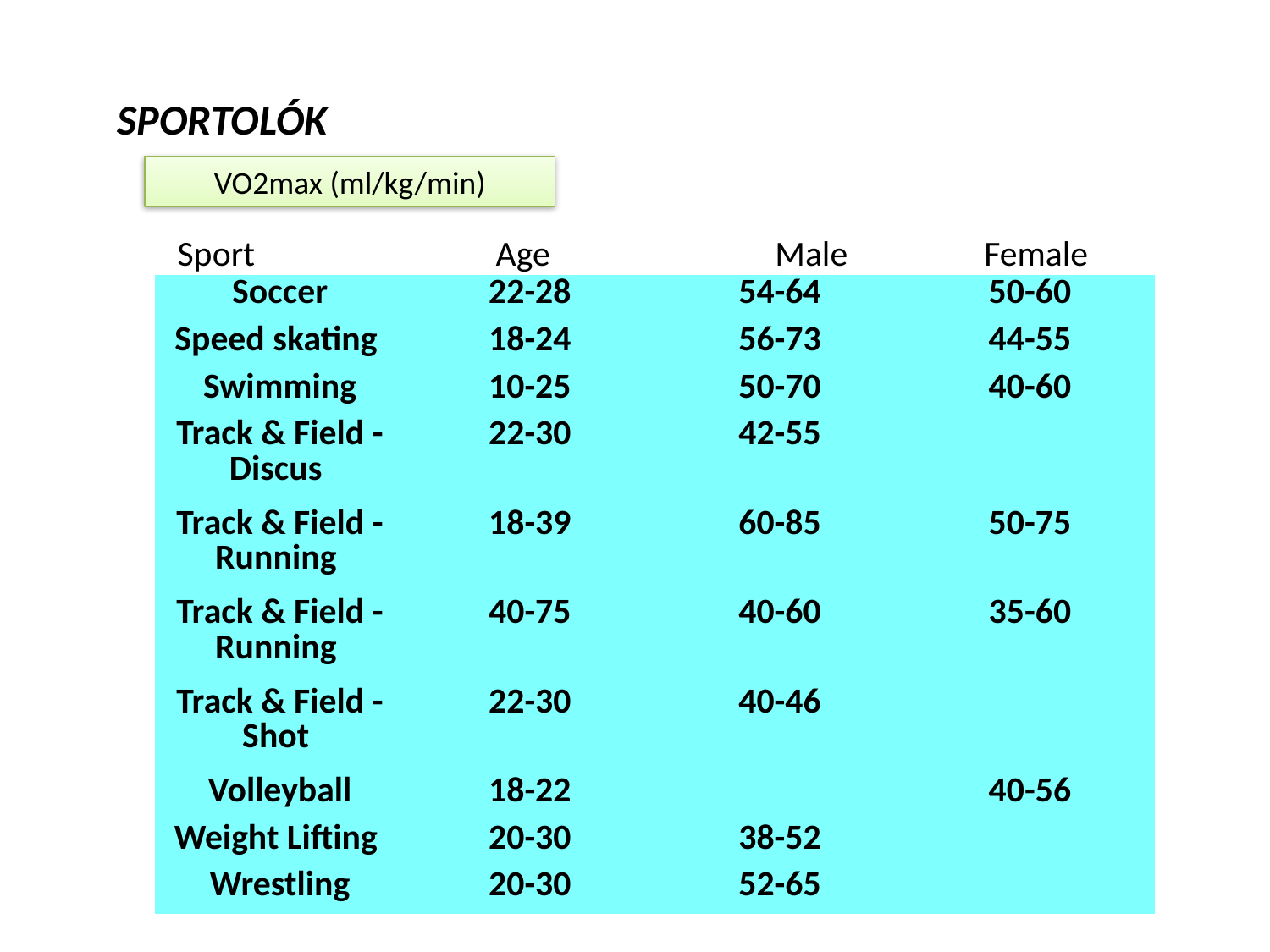

SPORTOLÓK
VO2max (ml/kg/min)
Sport                              Age                            Male                 Female
| Soccer | 22-28 | 54-64 | 50-60 |
| --- | --- | --- | --- |
| Speed skating | 18-24 | 56-73 | 44-55 |
| Swimming | 10-25 | 50-70 | 40-60 |
| Track & Field - Discus | 22-30 | 42-55 |  |
| Track & Field - Running | 18-39 | 60-85 | 50-75 |
| Track & Field - Running | 40-75 | 40-60 | 35-60 |
| Track & Field - Shot | 22-30 | 40-46 |  |
| Volleyball | 18-22 |  | 40-56 |
| Weight Lifting | 20-30 | 38-52 |  |
| Wrestling | 20-30 | 52-65 |  |